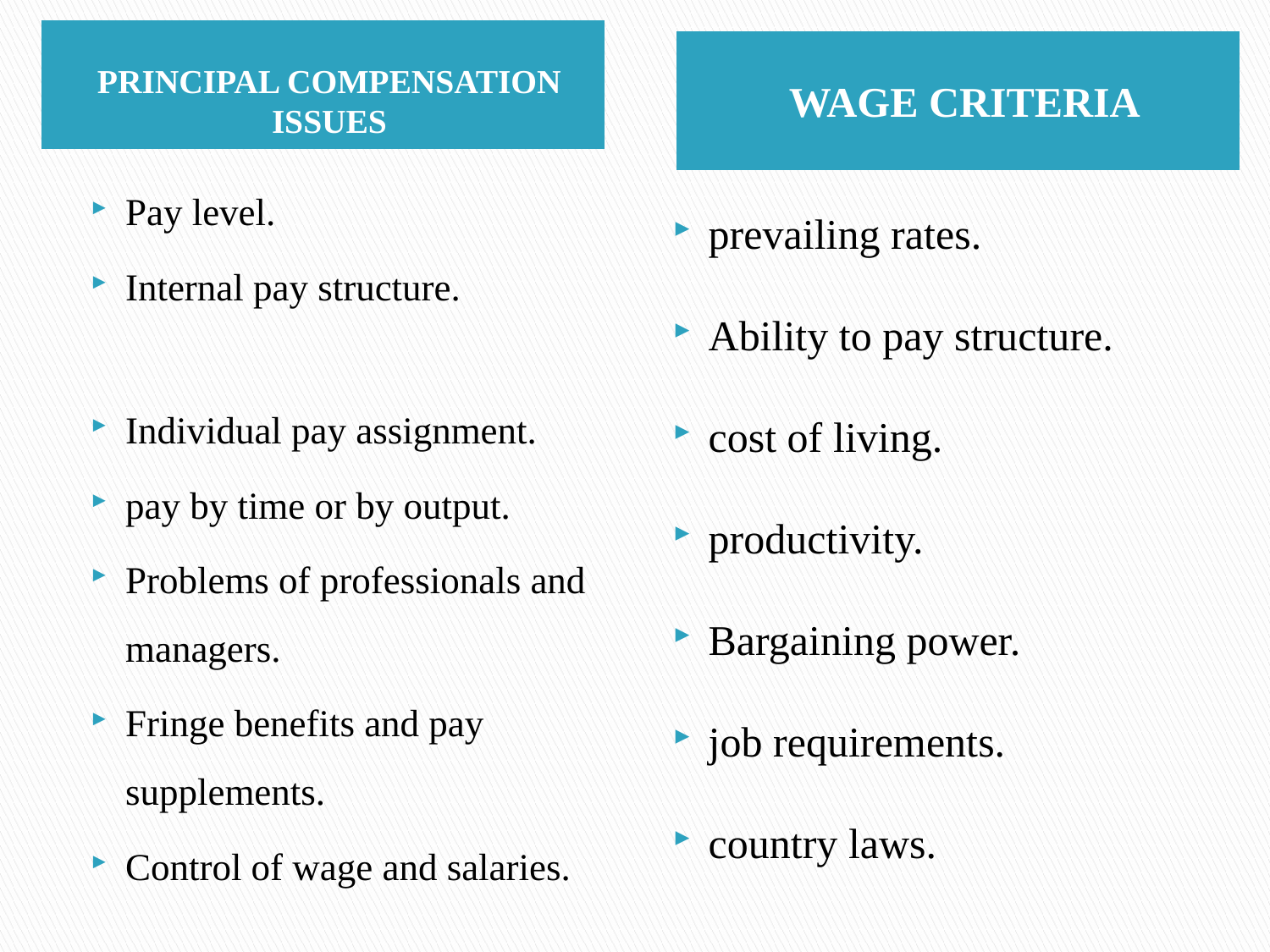

PRINCIPAL COMPENSATION ISSUES

WAGE CRITERIA
Pay level.
Internal pay structure.
Individual pay assignment.
pay by time or by output.
Problems of professionals and managers.
Fringe benefits and pay supplements.
Control of wage and salaries.

prevailing rates.

Ability to pay structure.

cost of living.

productivity.

Bargaining power.

job requirements.

country laws.